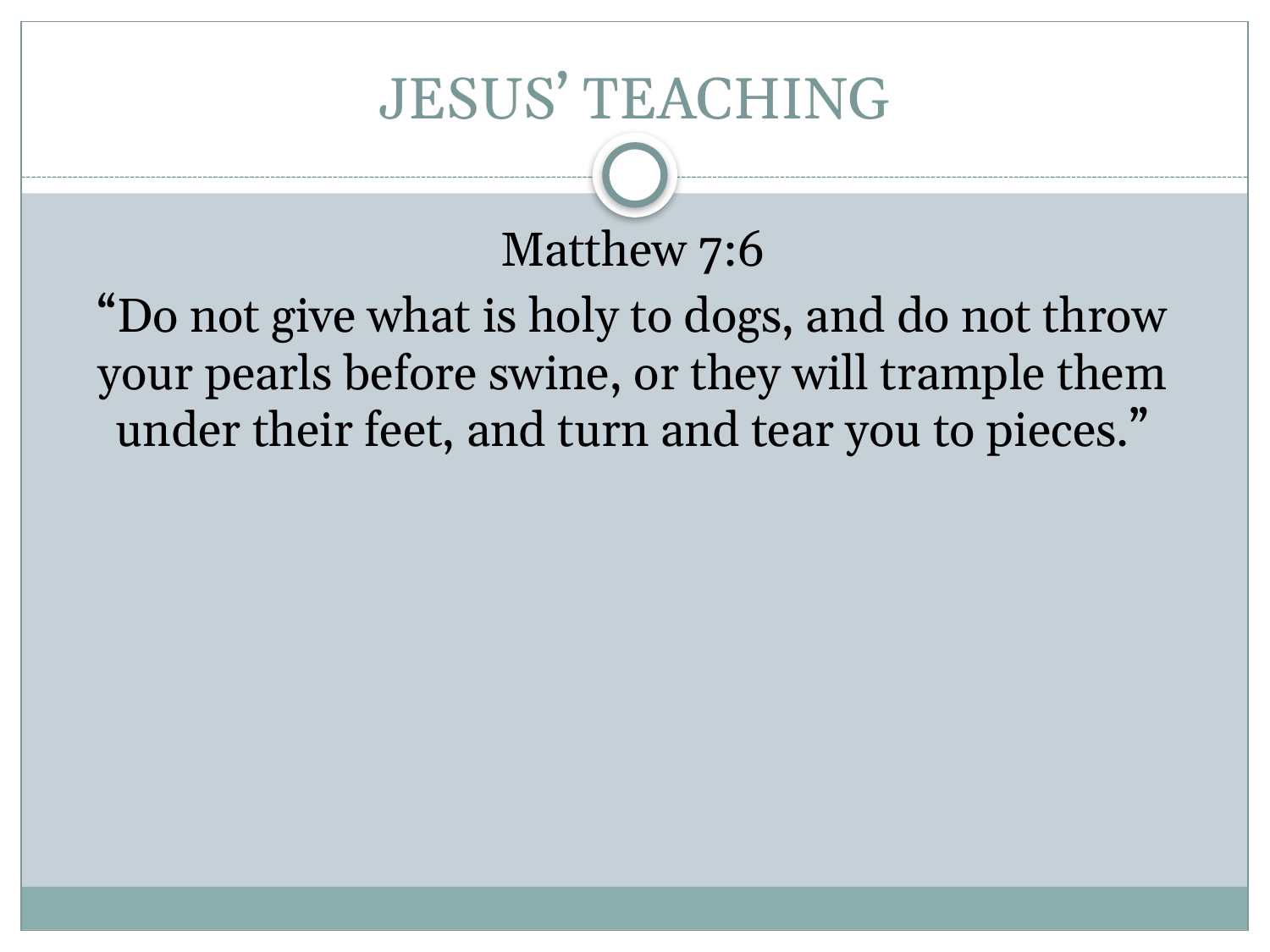

# JESUS’ TEACHING
Matthew 7:6
“Do not give what is holy to dogs, and do not throw your pearls before swine, or they will trample them under their feet, and turn and tear you to pieces.”